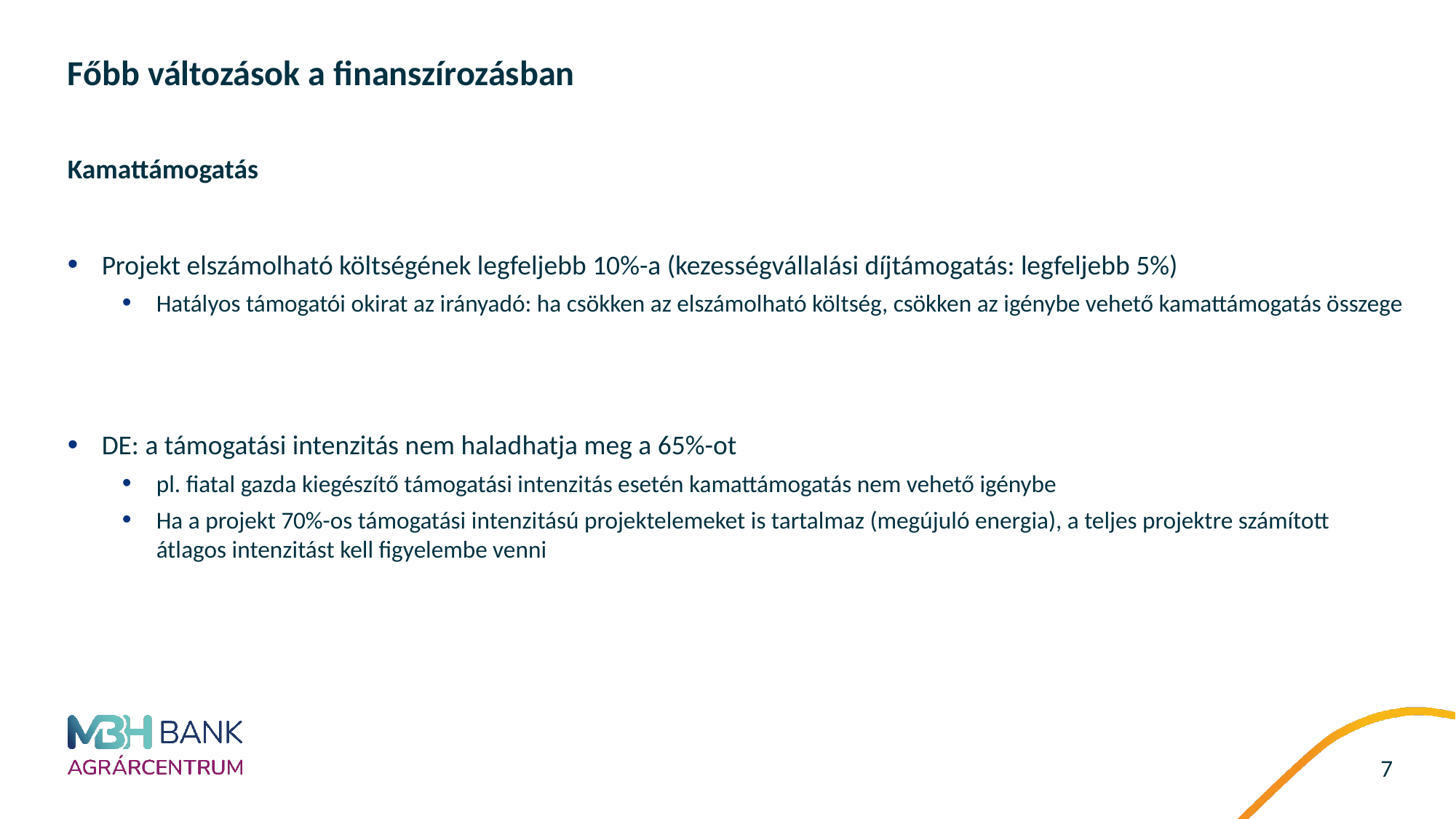

# Főbb változások a finanszírozásban

Kamattámogatás

Projekt elszámolható költségének legfeljebb 10%-a (kezességvállalási díjtámogatás: legfeljebb 5%)
Hatályos támogatói okirat az irányadó: ha csökken az elszámolható költség, csökken az igénybe vehető kamattámogatás összege

DE: a támogatási intenzitás nem haladhatja meg a 65%-ot
pl. fiatal gazda kiegészítő támogatási intenzitás esetén kamattámogatás nem vehető igénybe
Ha a projekt 70%-os támogatási intenzitású projektelemeket is tartalmaz (megújuló energia), a teljes projektre számított átlagos intenzitást kell figyelembe venni